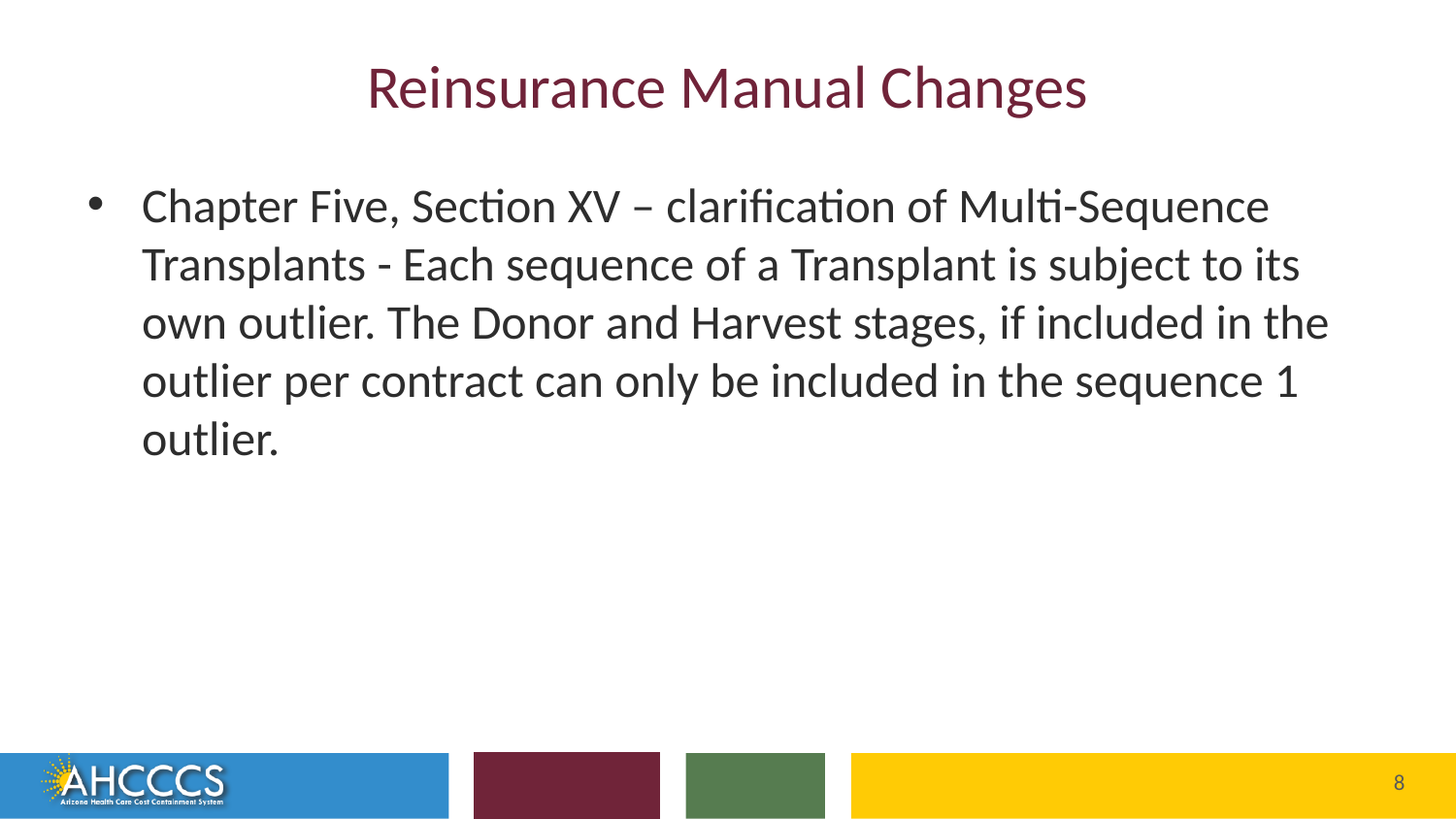

# Reinsurance Manual Changes
Chapter Five, Section XV – clarification of Multi-Sequence Transplants - Each sequence of a Transplant is subject to its own outlier. The Donor and Harvest stages, if included in the outlier per contract can only be included in the sequence 1 outlier.